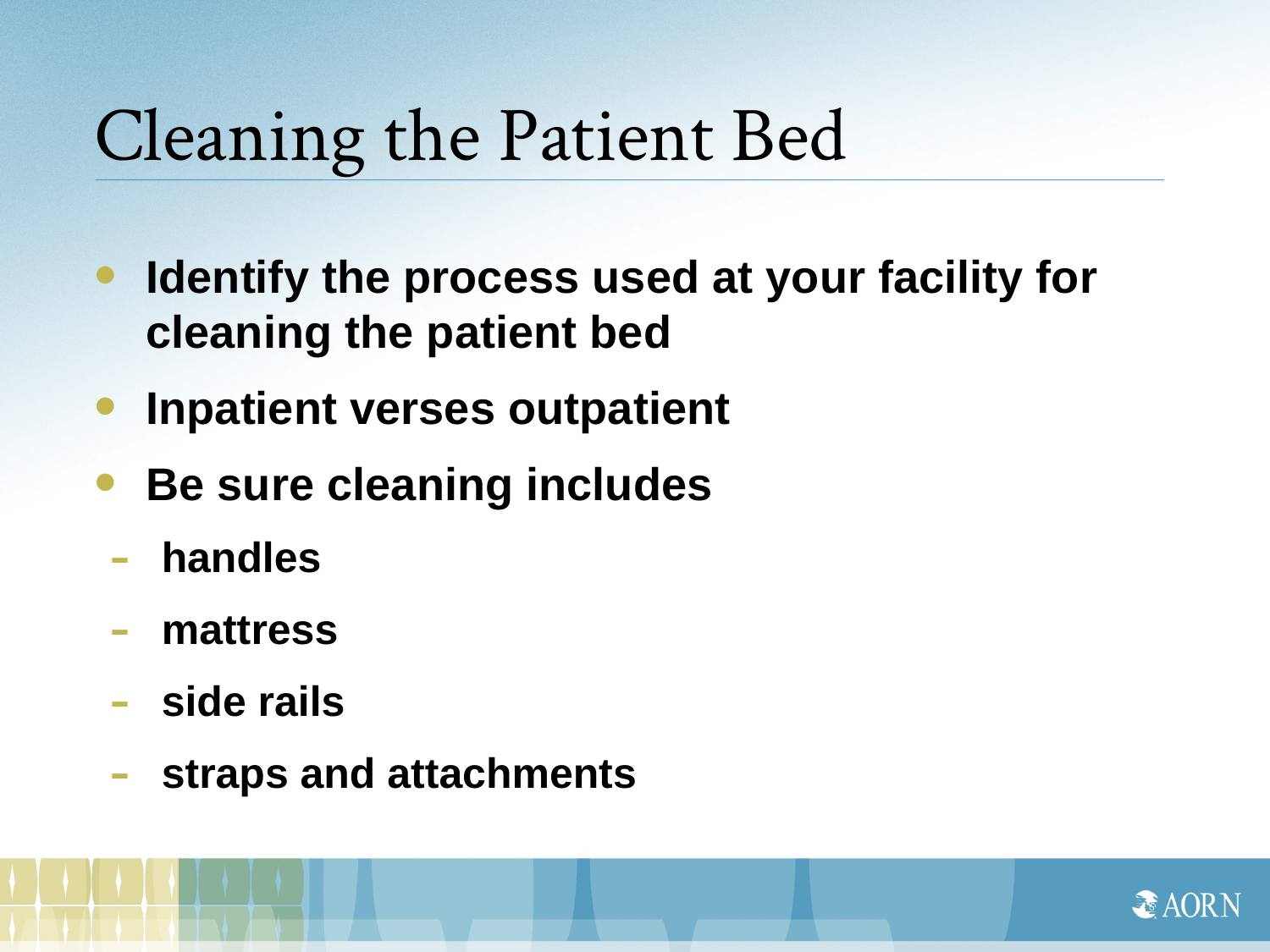

# Cleaning the Patient Bed
Identify the process used at your facility for cleaning the patient bed
Inpatient verses outpatient
Be sure cleaning includes
handles
mattress
side rails
straps and attachments